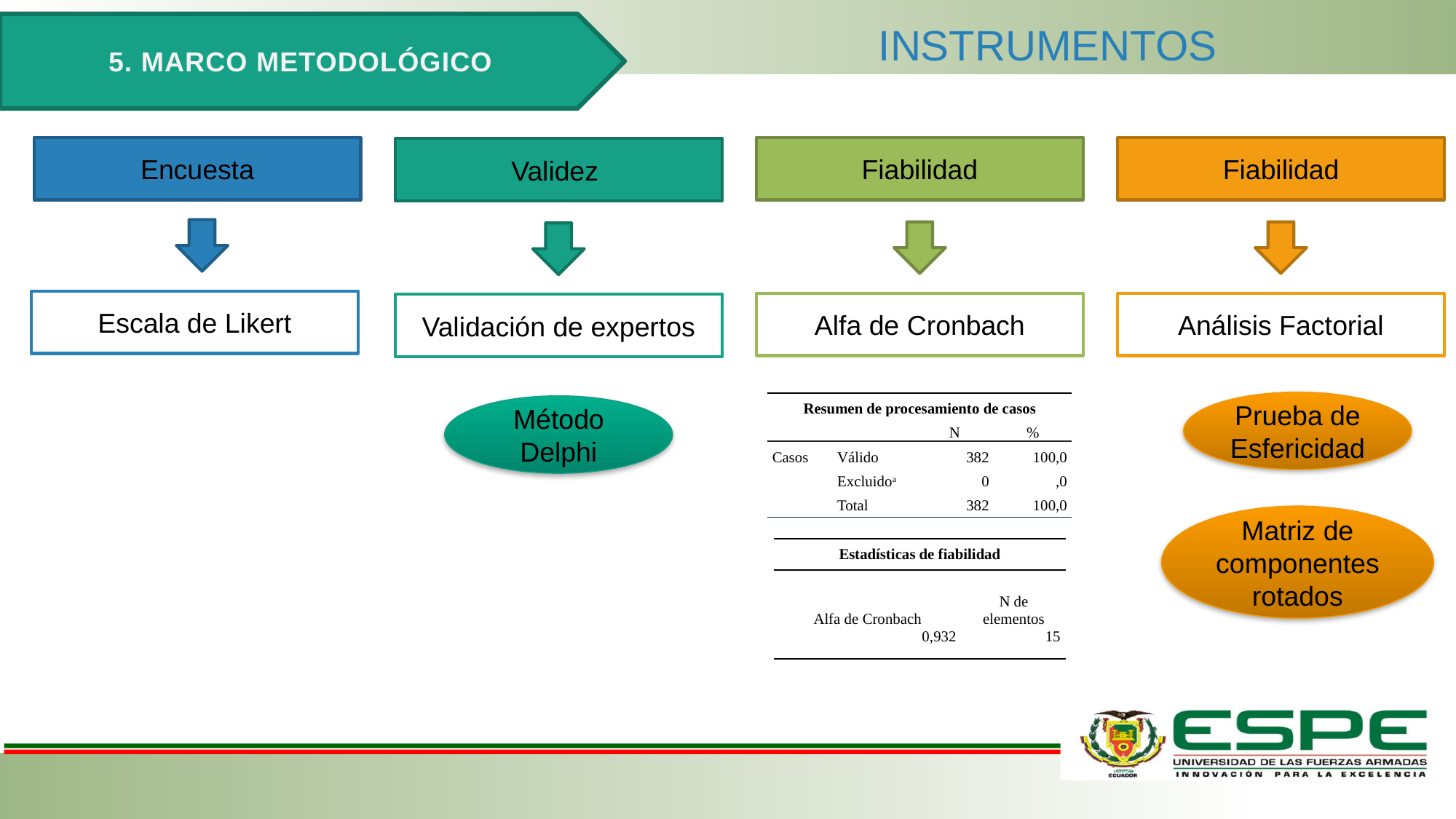

INSTRUMENTOS
5. MARCO METODOLÓGICO
Encuesta
Fiabilidad
Fiabilidad
Validez

Escala de Likert
Alfa de Cronbach
Análisis Factorial
Validación de expertos
Prueba de Esfericidad
| Resumen de procesamiento de casos |  |  |  |
| --- | --- | --- | --- |
|  |  | N | % |
| Casos | Válido Excluidoa Total | 382 0 382 | 100,0 ,0 100,0 |
|  |  |  |  |
Método Delphi
Matriz de componentes rotados
| Estadísticas de fiabilidad |  |
| --- | --- |
| Alfa de Cronbach | N de elementos |
| 0,932 | 15 |